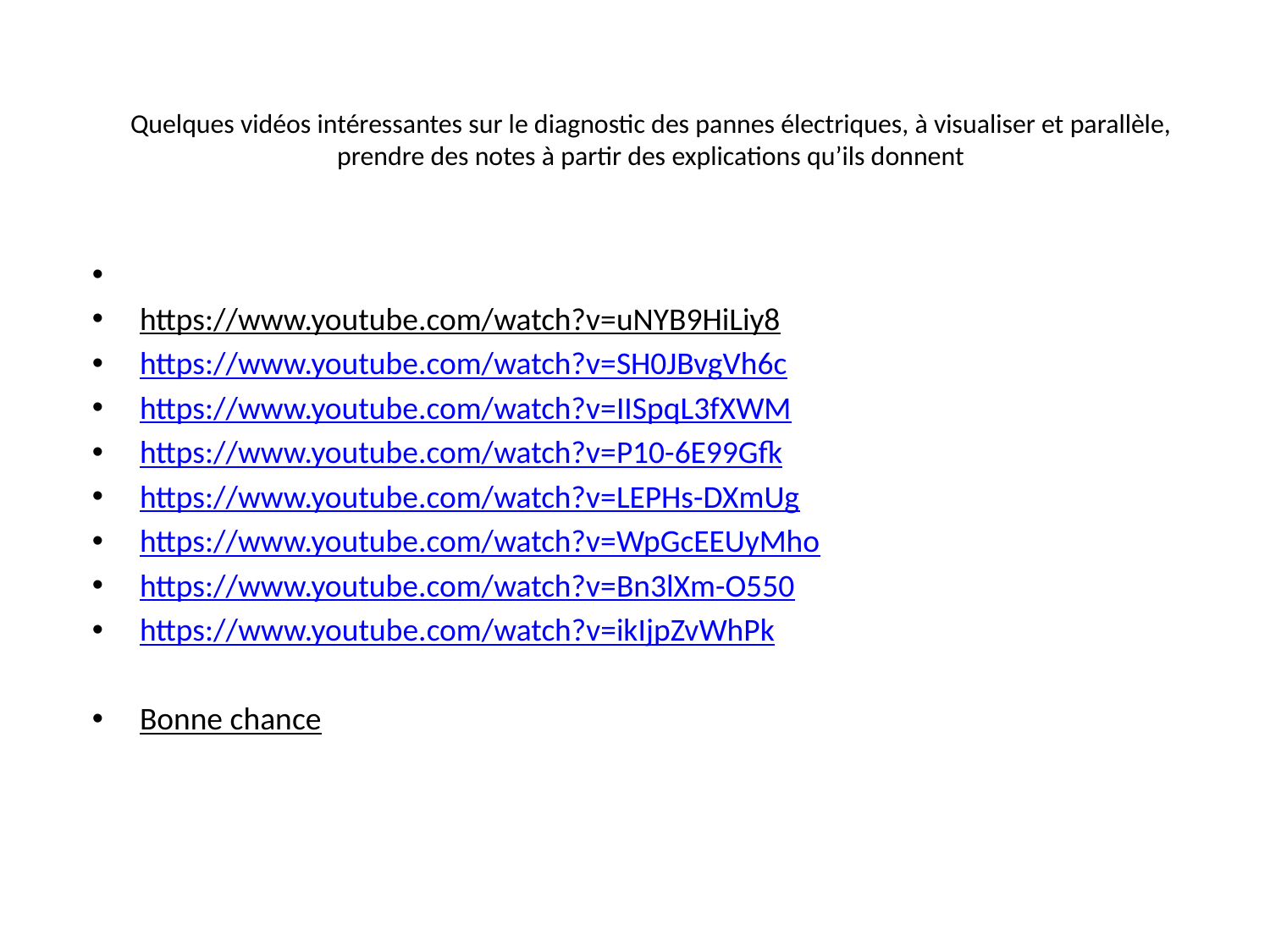

# Quelques vidéos intéressantes sur le diagnostic des pannes électriques, à visualiser et parallèle, prendre des notes à partir des explications qu’ils donnent

https://www.youtube.com/watch?v=uNYB9HiLiy8
https://www.youtube.com/watch?v=SH0JBvgVh6c
https://www.youtube.com/watch?v=IISpqL3fXWM
https://www.youtube.com/watch?v=P10-6E99Gfk
https://www.youtube.com/watch?v=LEPHs-DXmUg
https://www.youtube.com/watch?v=WpGcEEUyMho
https://www.youtube.com/watch?v=Bn3lXm-O550
https://www.youtube.com/watch?v=ikIjpZvWhPk

Bonne chance